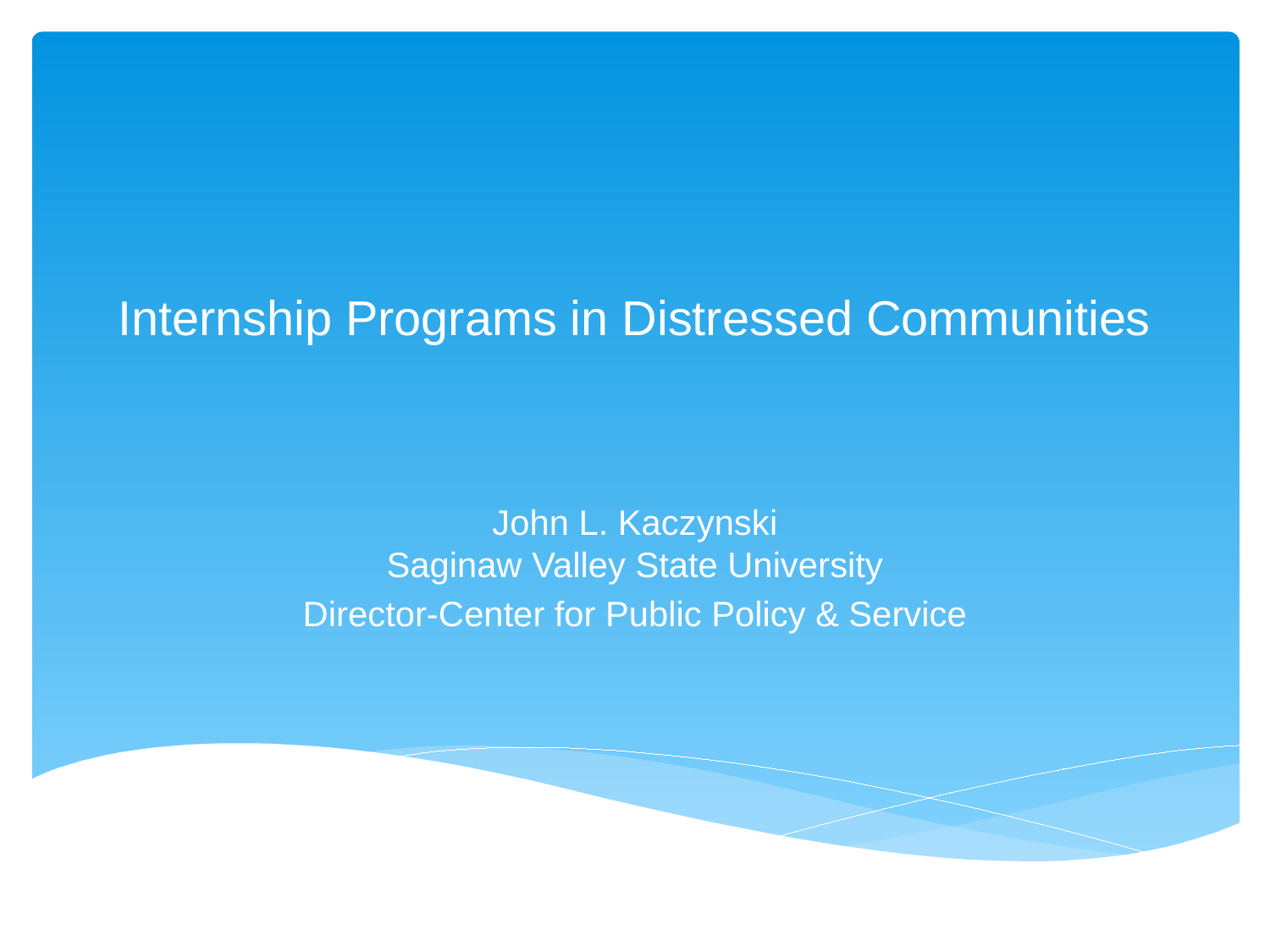

# Internship Programs in Distressed Communities
John L. Kaczynski
Saginaw Valley State University
Director-Center for Public Policy & Service